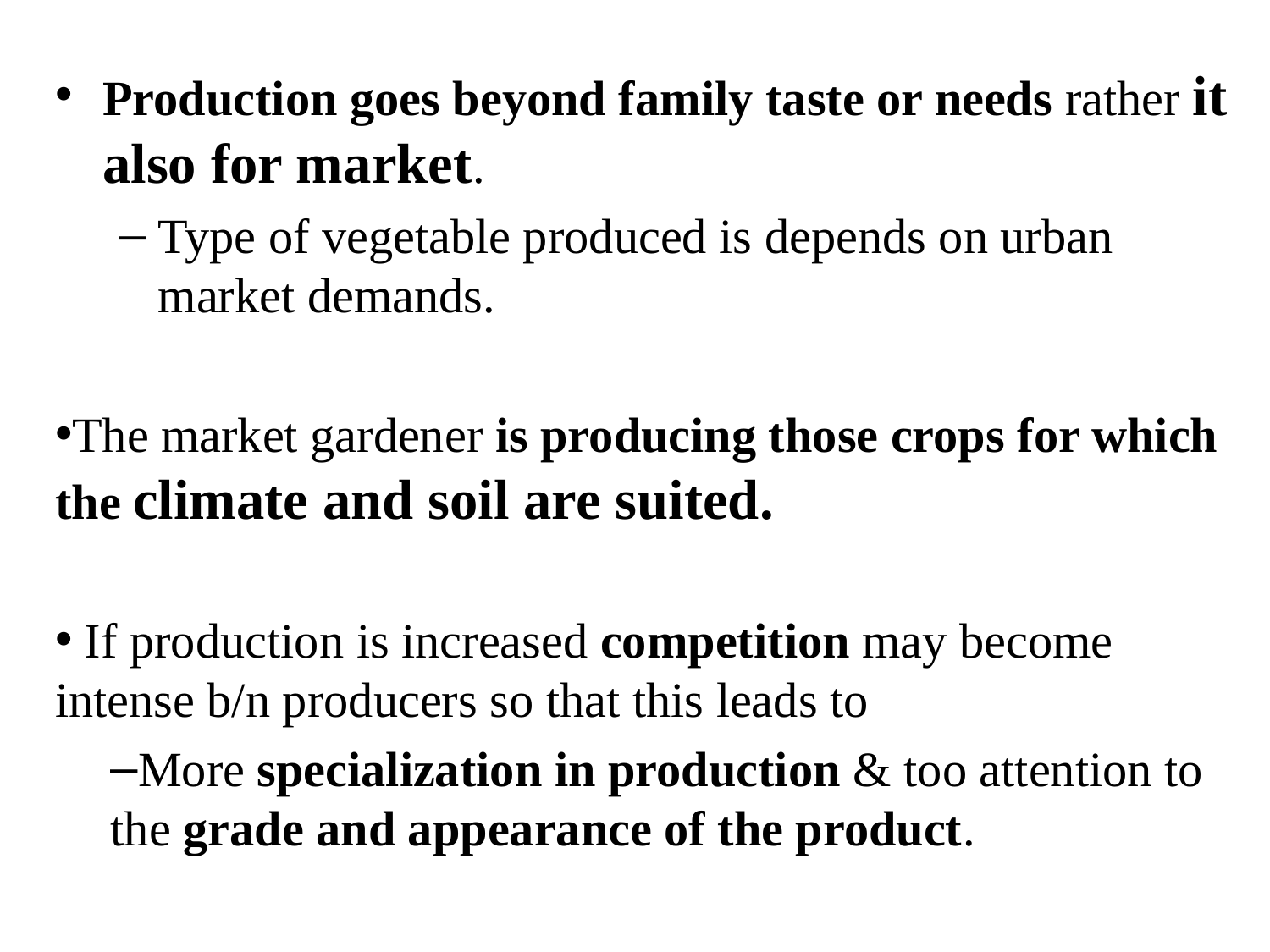

Production goes beyond family taste or needs rather it also for market.
Type of vegetable produced is depends on urban market demands.

The market gardener is producing those crops for which the climate and soil are suited.

 If production is increased competition may become intense b/n producers so that this leads to
More specialization in production & too attention to the grade and appearance of the product.